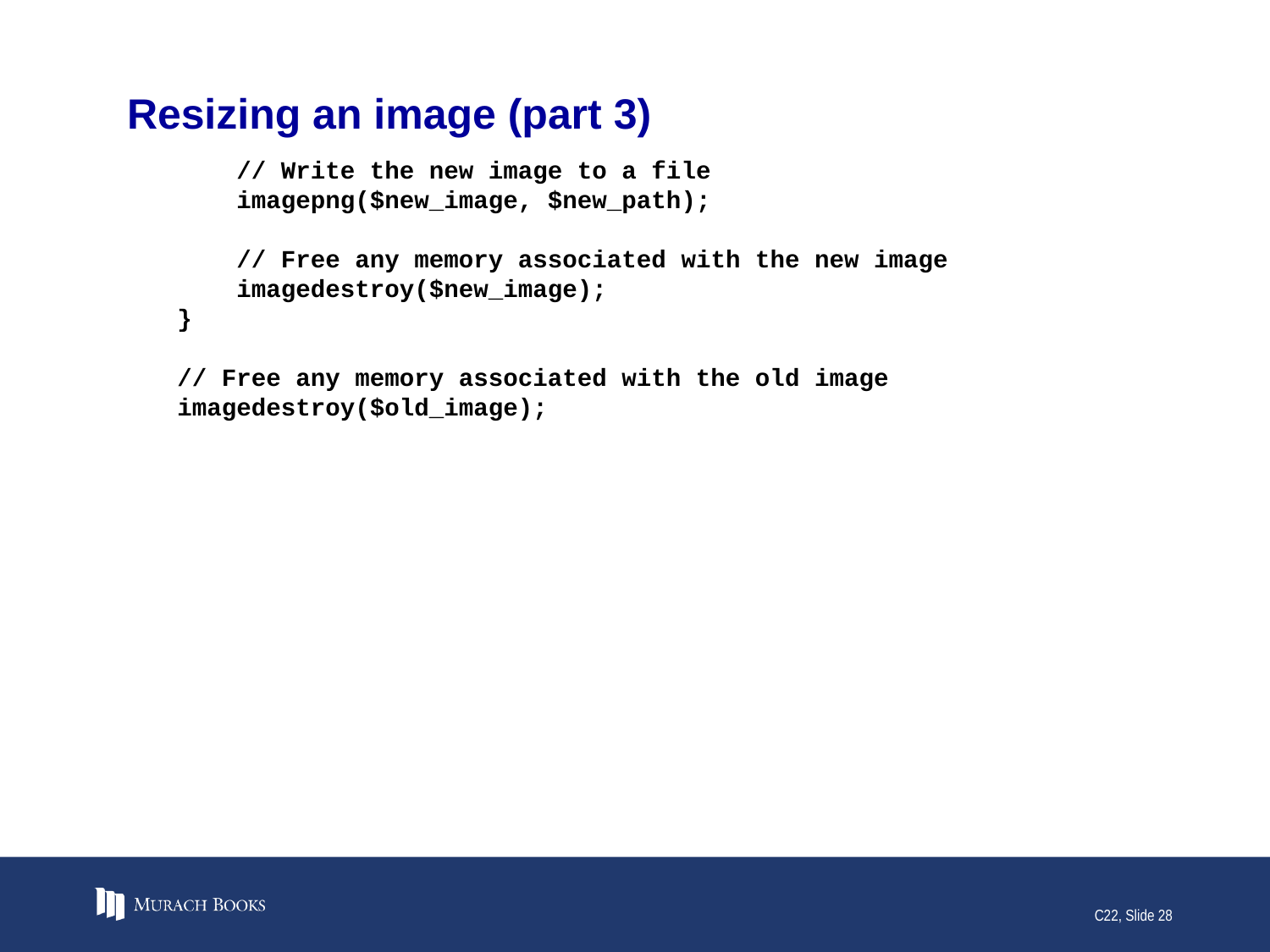

# Resizing an image (part 3)
    // Write the new image to a file
    imagepng($new_image, $new_path);

    // Free any memory associated with the new image
    imagedestroy($new_image);
}

// Free any memory associated with the old image
imagedestroy($old_image);

C22, Slide 28